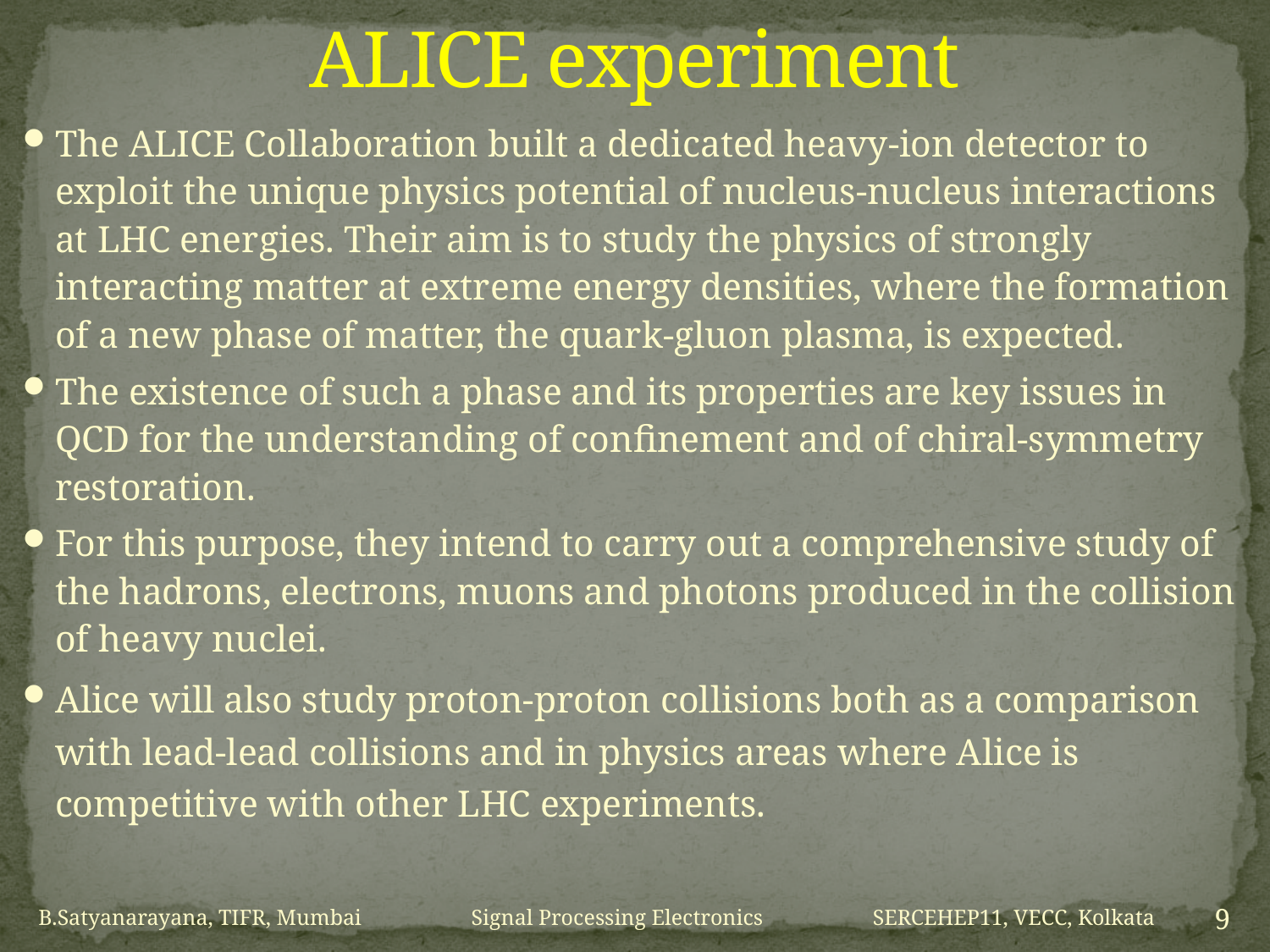

# ALICE experiment
The ALICE Collaboration built a dedicated heavy-ion detector to exploit the unique physics potential of nucleus-nucleus interactions at LHC energies. Their aim is to study the physics of strongly interacting matter at extreme energy densities, where the formation of a new phase of matter, the quark-gluon plasma, is expected.
The existence of such a phase and its properties are key issues in QCD for the understanding of confinement and of chiral-symmetry restoration.
For this purpose, they intend to carry out a comprehensive study of the hadrons, electrons, muons and photons produced in the collision of heavy nuclei.
Alice will also study proton-proton collisions both as a comparison with lead-lead collisions and in physics areas where Alice is competitive with other LHC experiments.
B.Satyanarayana, TIFR, Mumbai                    Signal Processing Electronics                    SERCEHEP11, VECC, Kolkata
9